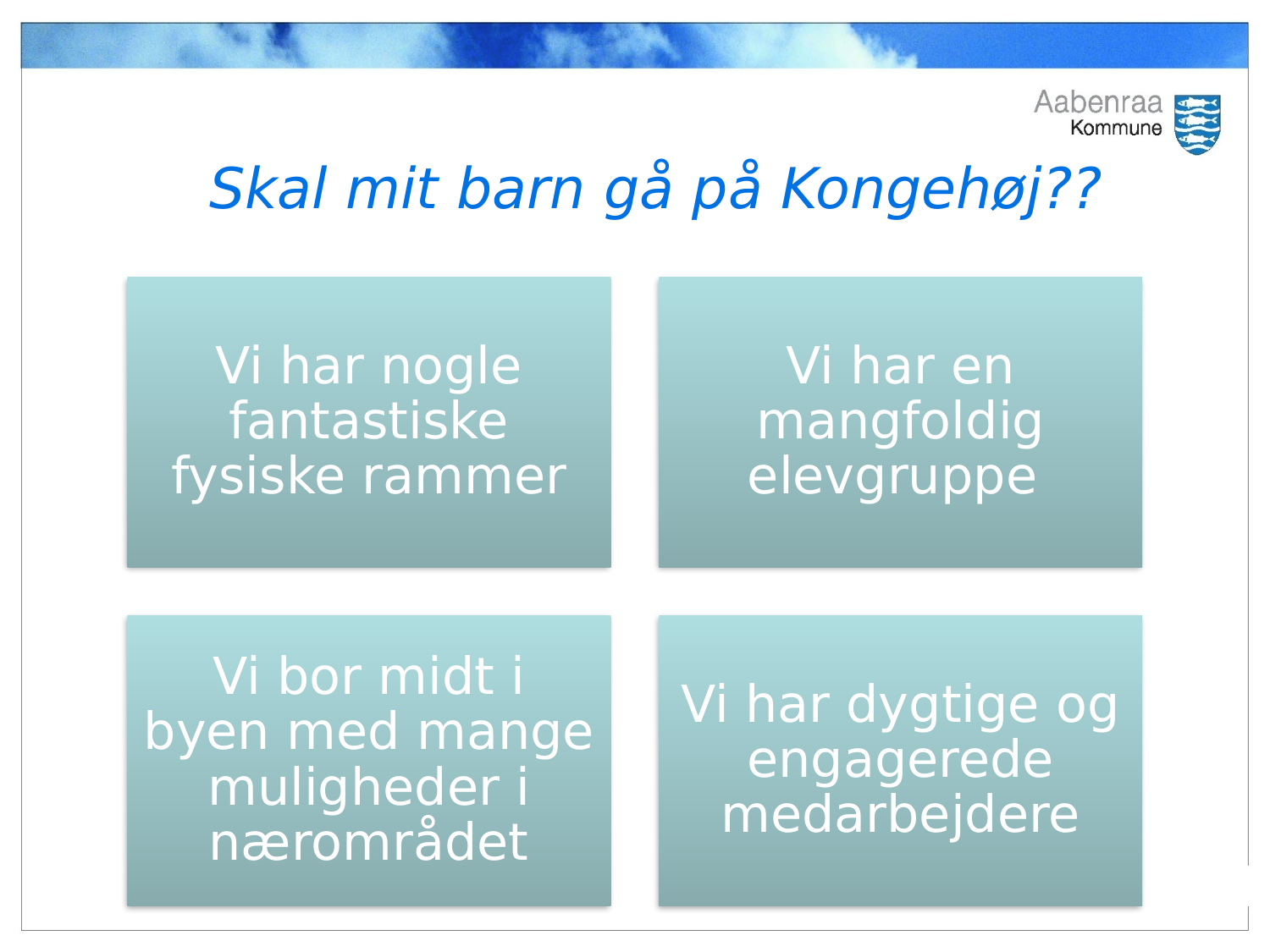

# Skal mit barn gå på Kongehøj??
Vi har nogle fantastiske fysiske rammer
Vi har en mangfoldig elevgruppe
Vi bor midt i byen med mange muligheder i nærområdet
Vi har dygtige og engagerede medarbejdere